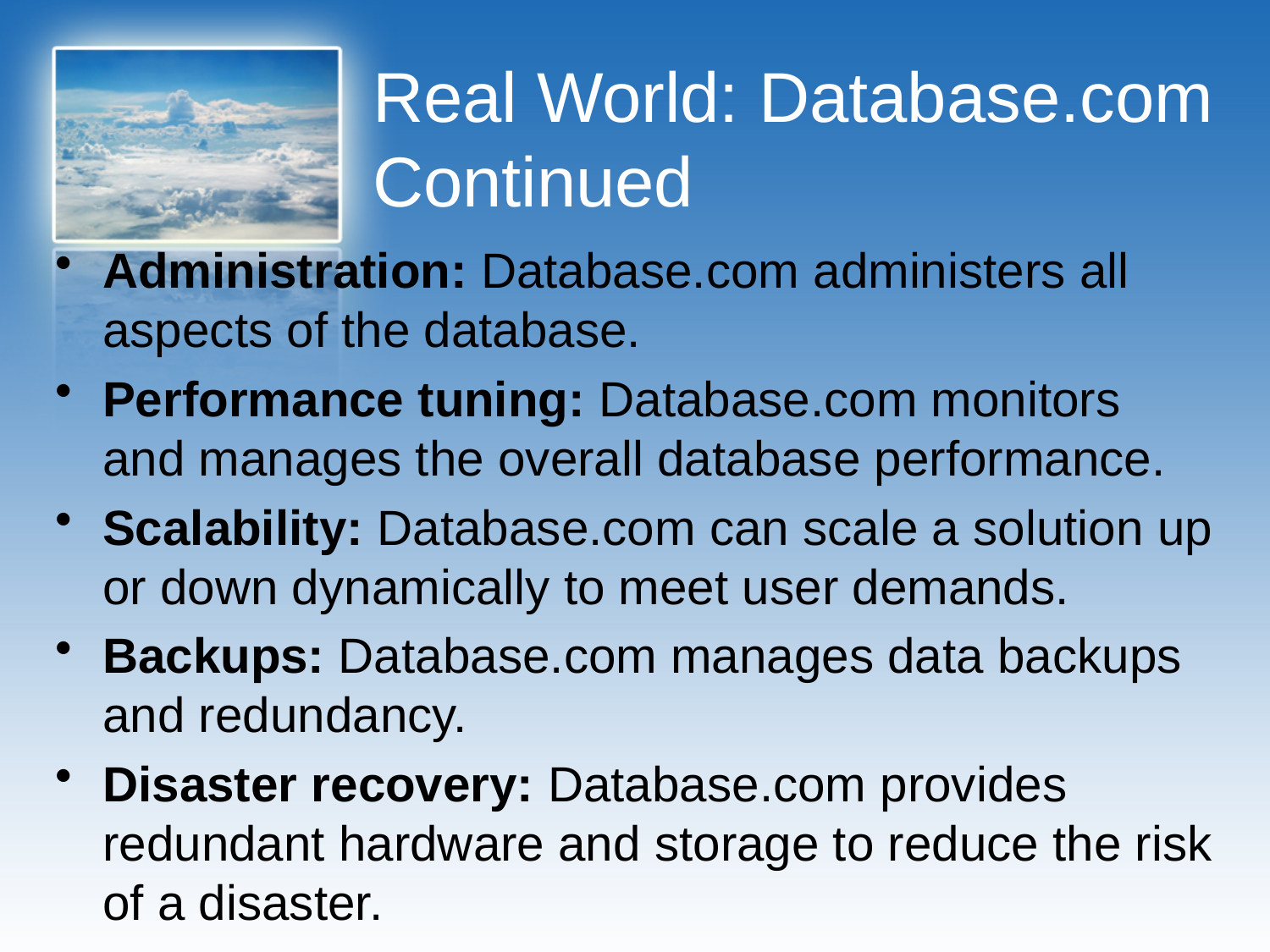

# Real World: Database.com Continued
Administration: Database.com administers all aspects of the database.
Performance tuning: Database.com monitors and manages the overall database performance.
Scalability: Database.com can scale a solution up or down dynamically to meet user demands.
Backups: Database.com manages data backups and redundancy.
Disaster recovery: Database.com provides redundant hardware and storage to reduce the risk of a disaster.